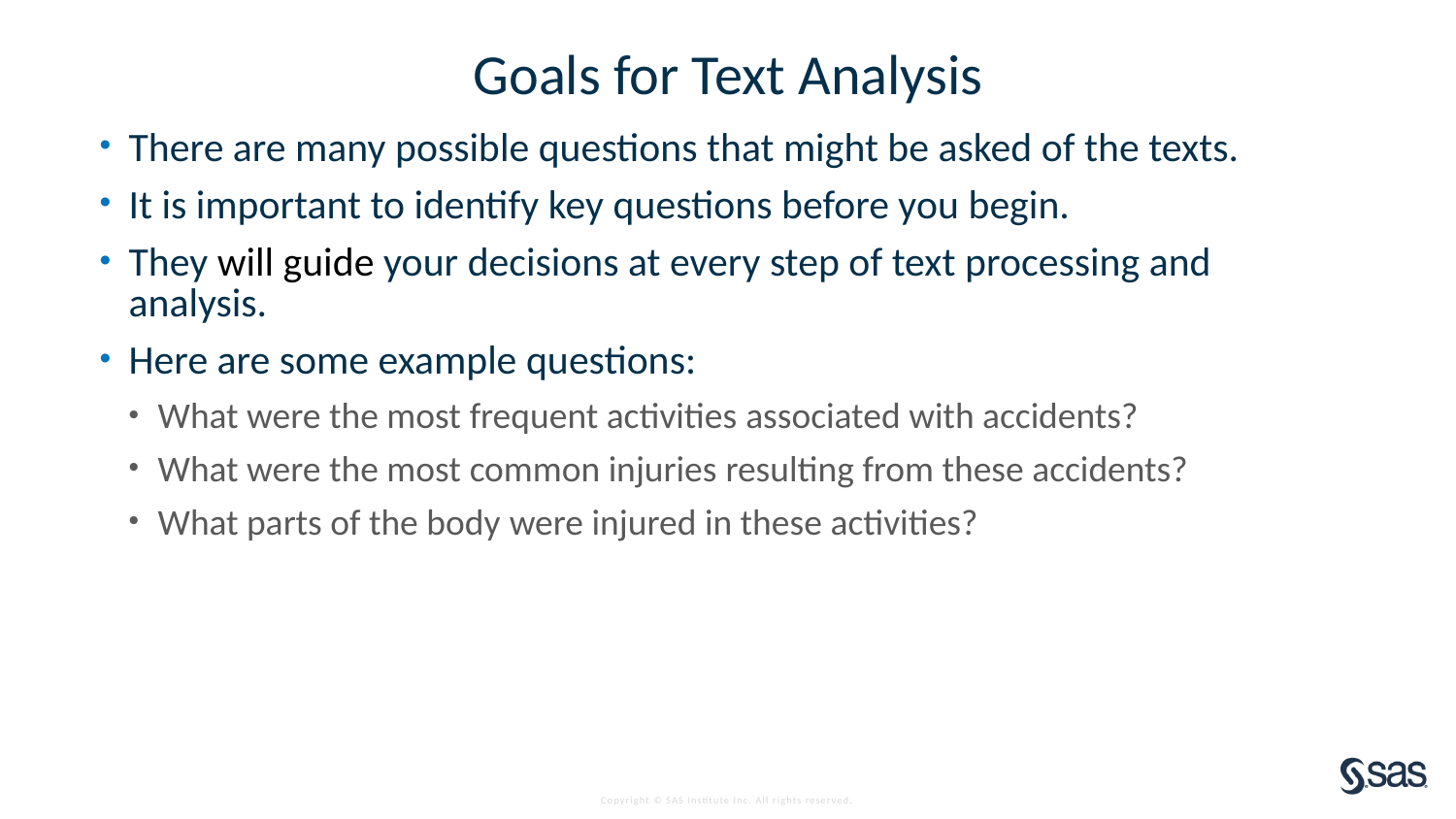

# Goals for Text Analysis
There are many possible questions that might be asked of the texts.
It is important to identify key questions before you begin.
They will guide your decisions at every step of text processing and analysis.
Here are some example questions:
What were the most frequent activities associated with accidents?
What were the most common injuries resulting from these accidents?
What parts of the body were injured in these activities?